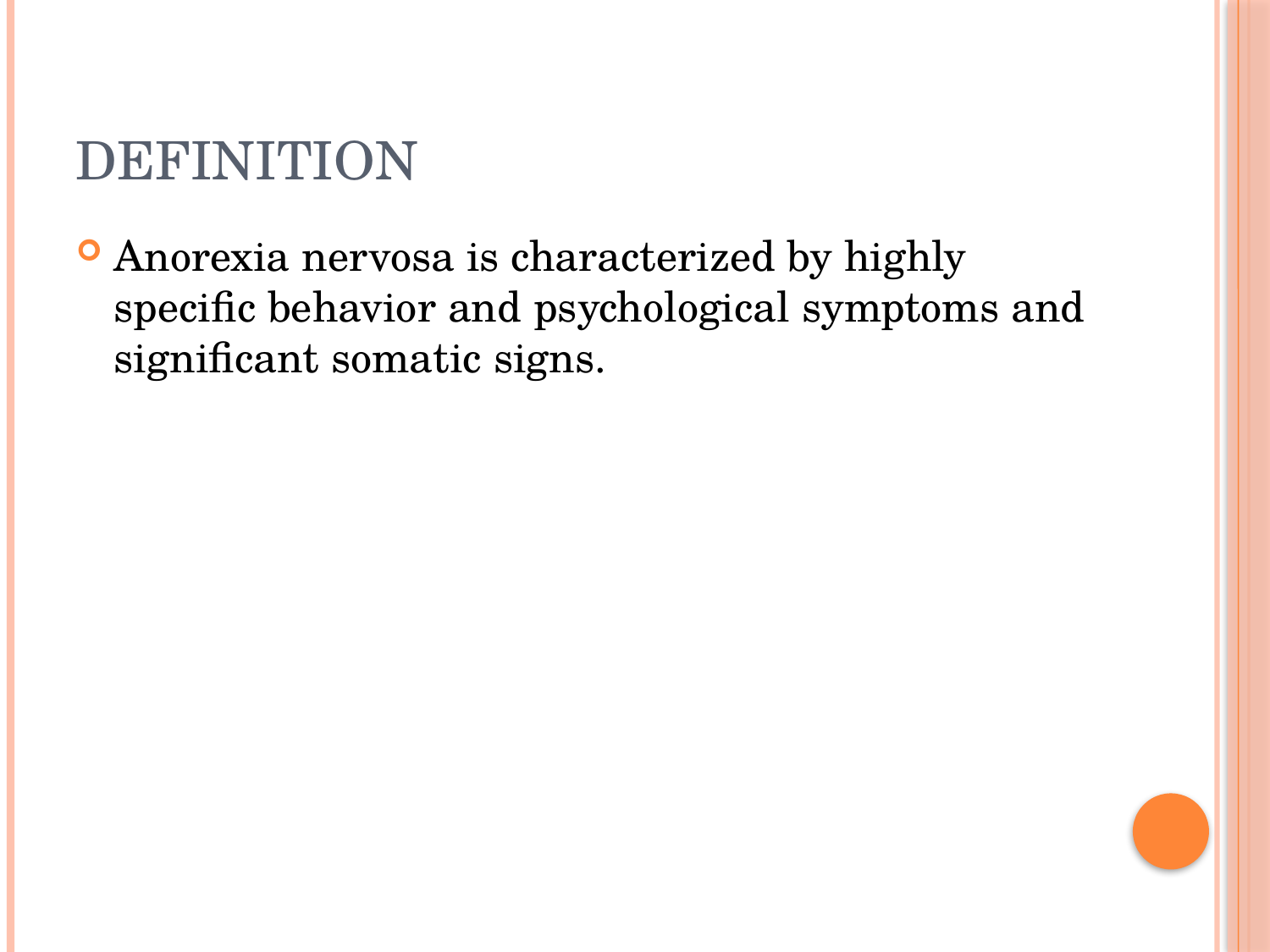

# Definition
Anorexia nervosa is characterized by highly specific behavior and psychological symptoms and significant somatic signs.